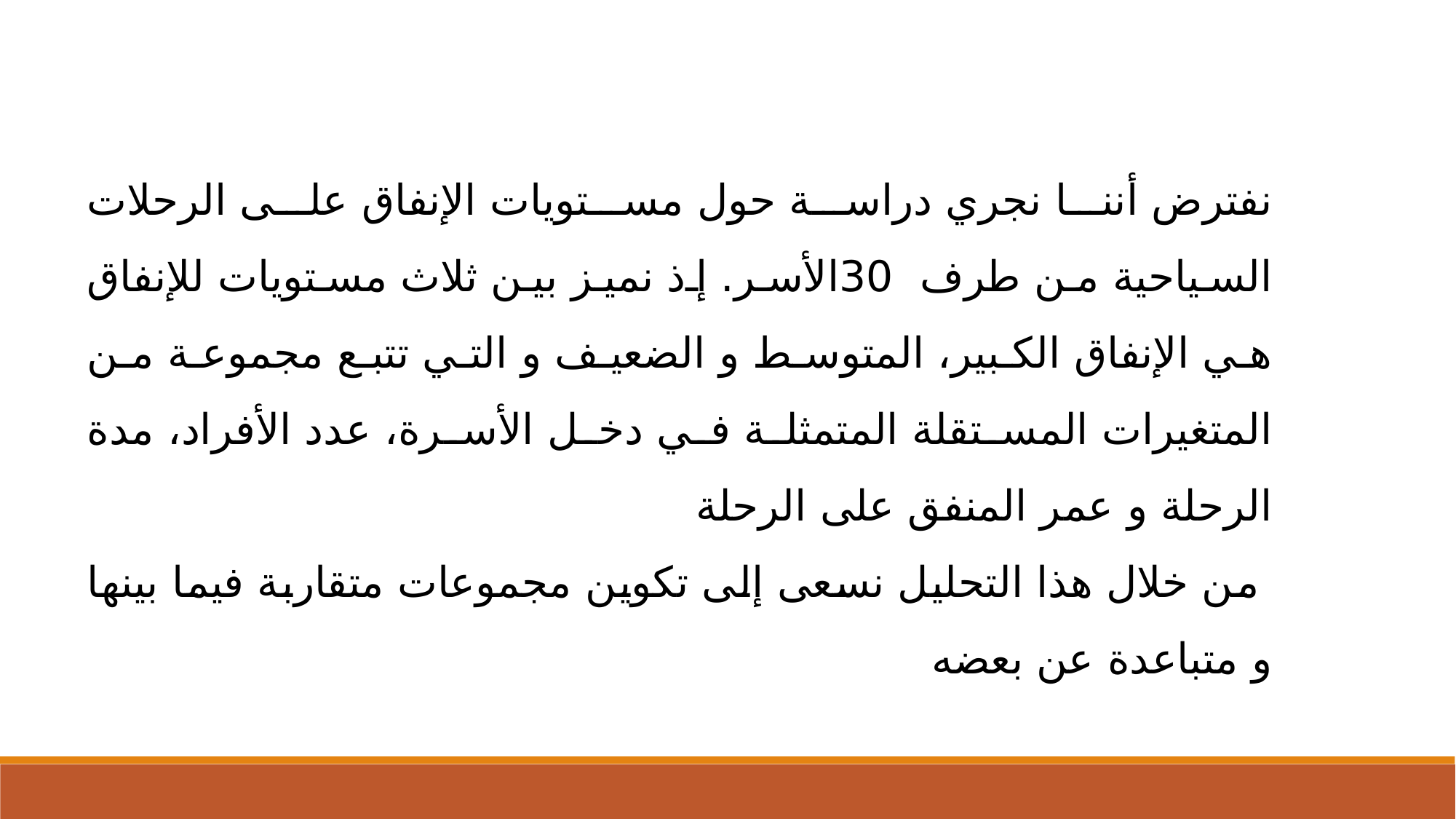

نفترض أننا نجري دراسة حول مستويات الإنفاق على الرحلات السياحية من طرف  30الأسر. إذ نميز بين ثلاث مستويات للإنفاق هي الإنفاق الكبير، المتوسط و الضعيف و التي تتبع مجموعة من المتغيرات المستقلة المتمثلة في دخل الأسرة، عدد الأفراد، مدة الرحلة و عمر المنفق على الرحلة
 من خلال هذا التحليل نسعى إلى تكوين مجموعات متقاربة فيما بينها و متباعدة عن بعضه